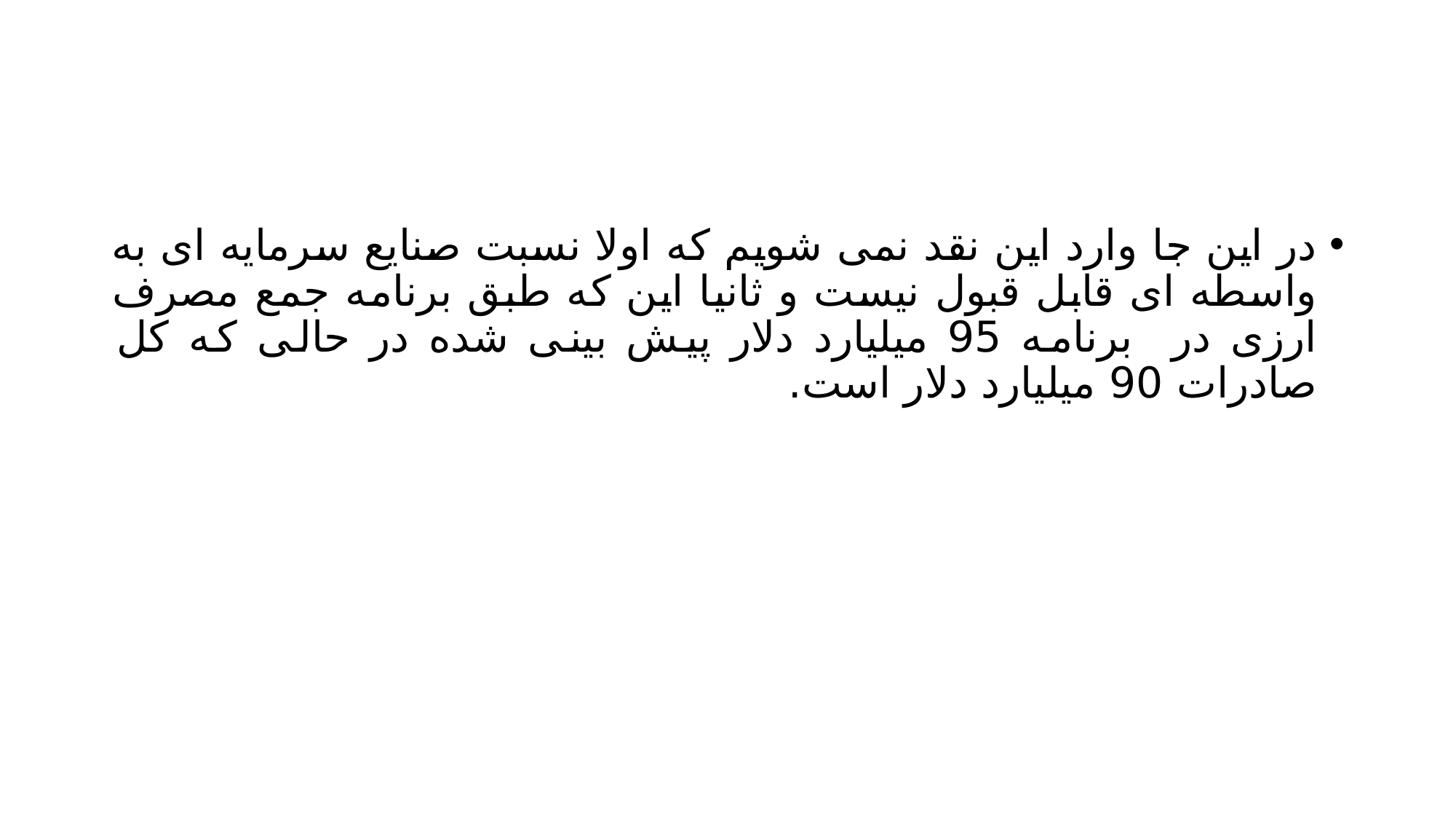

#
در این جا وارد این نقد نمی شویم که اولا نسبت صنایع سرمایه ای به واسطه ای قابل قبول نیست و ثانیا این که طبق برنامه جمع مصرف ارزی در  برنامه 95 میلیارد دلار پیش بینی شده در حالی که کل صادرات 90 میلیارد دلار است.